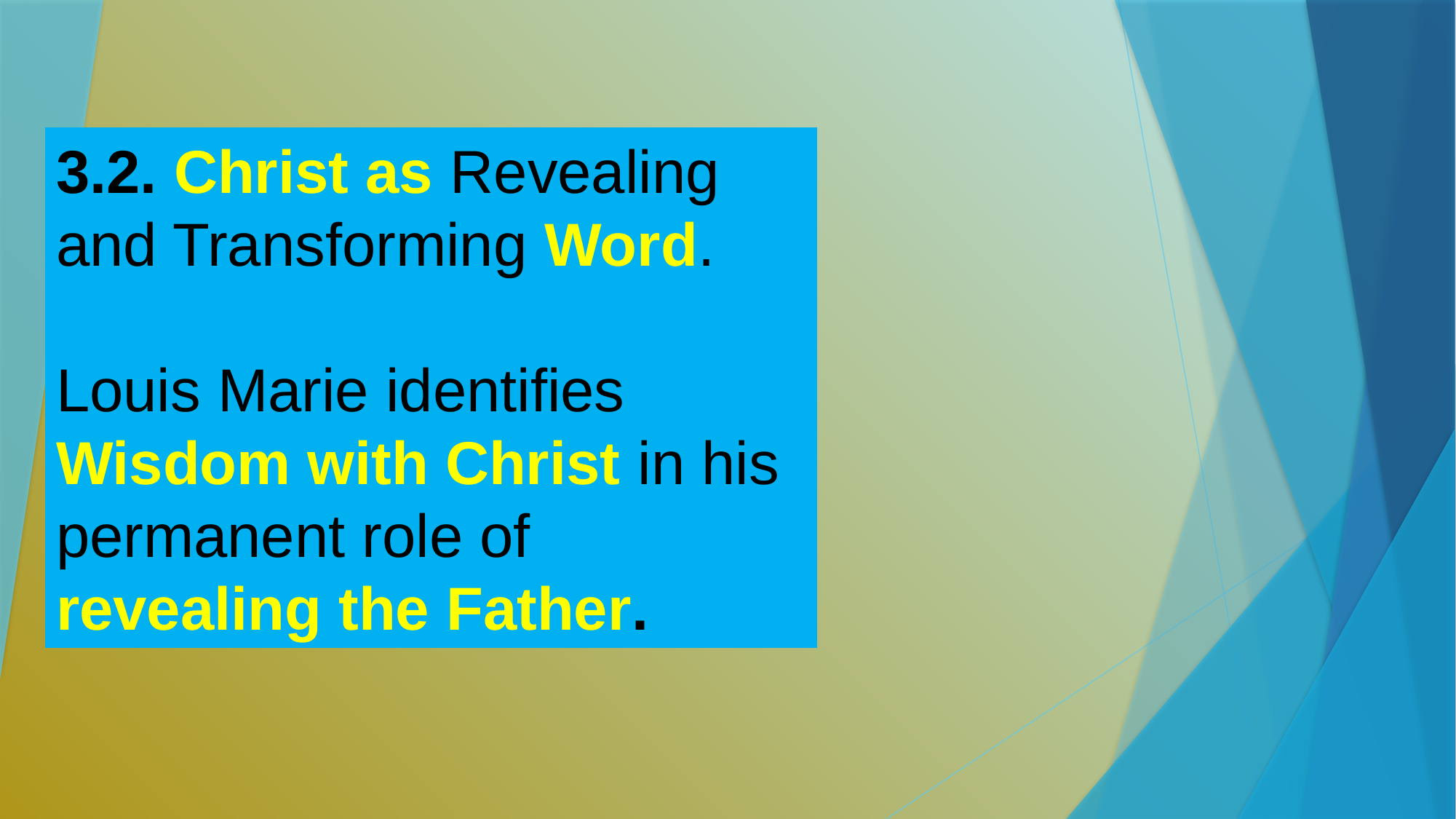

3.2. Christ as Revealing and Transforming Word.

Louis Marie identifies Wisdom with Christ in his permanent role of revealing the Father.